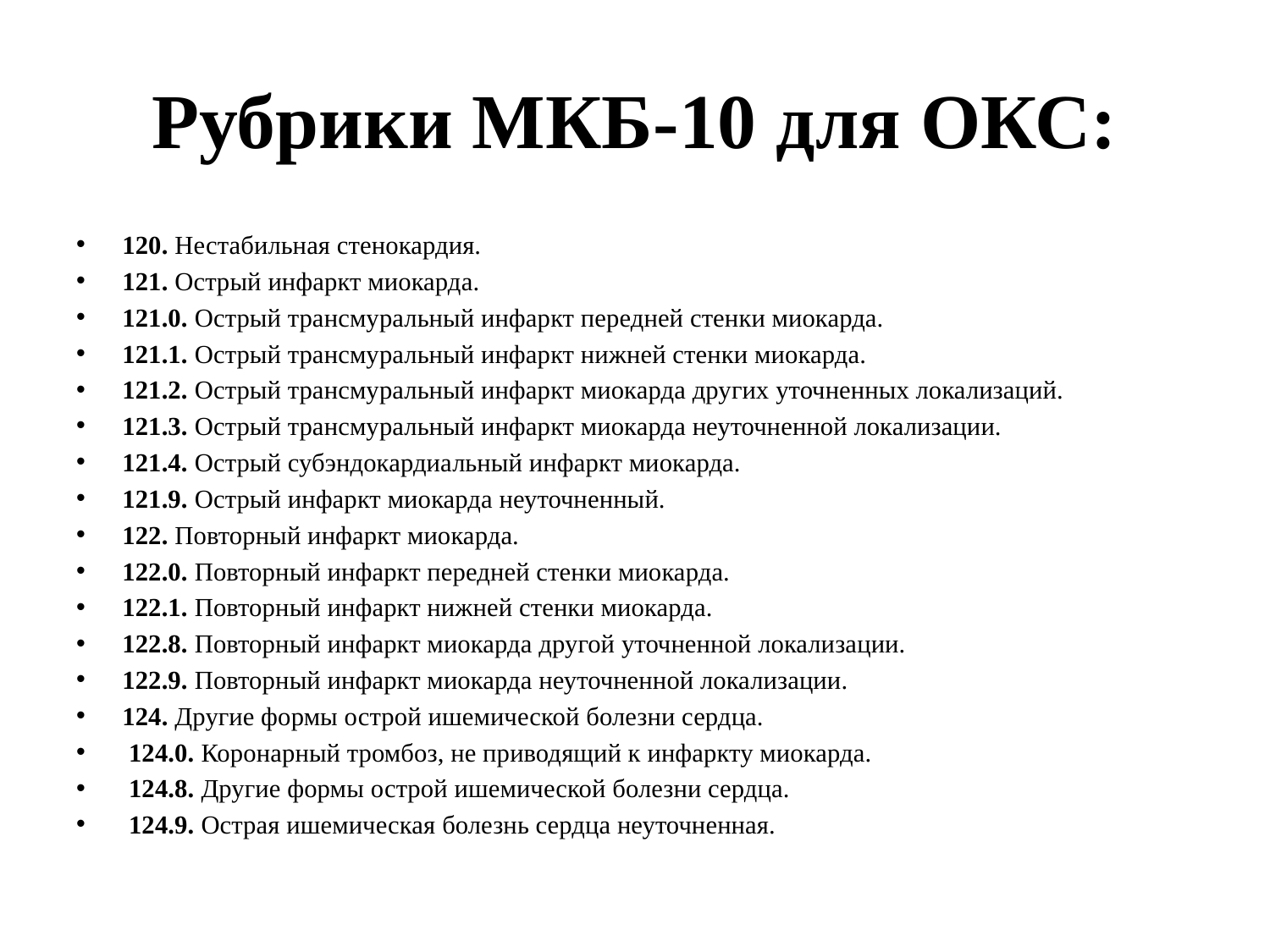

# Рубрики МКБ-10 для ОКС:
120. Нестабильная стенокардия.
121. Острый инфаркт миокарда.
121.0. Острый трансмуральный инфаркт передней стенки миокарда.
121.1. Острый трансмуральный инфаркт нижней стенки миокарда.
121.2. Острый трансмуральный инфаркт миокарда других уточненных локализаций.
121.3. Острый трансмуральный инфаркт миокарда неуточненной локализации.
121.4. Острый субэндокардиальный инфаркт миокарда.
121.9. Острый инфаркт миокарда неуточненный.
122. Повторный инфаркт миокарда.
122.0. Повторный инфаркт передней стенки миокарда.
122.1. Повторный инфаркт нижней стенки миокарда.
122.8. Повторный инфаркт миокарда другой уточненной локализации.
122.9. Повторный инфаркт миокарда неуточненной локализации.
124. Другие формы острой ишемической болезни сердца.
 124.0. Коронарный тромбоз, не приводящий к инфаркту миокарда.
 124.8. Другие формы острой ишемической болезни сердца.
 124.9. Острая ишемическая болезнь сердца неуточненная.